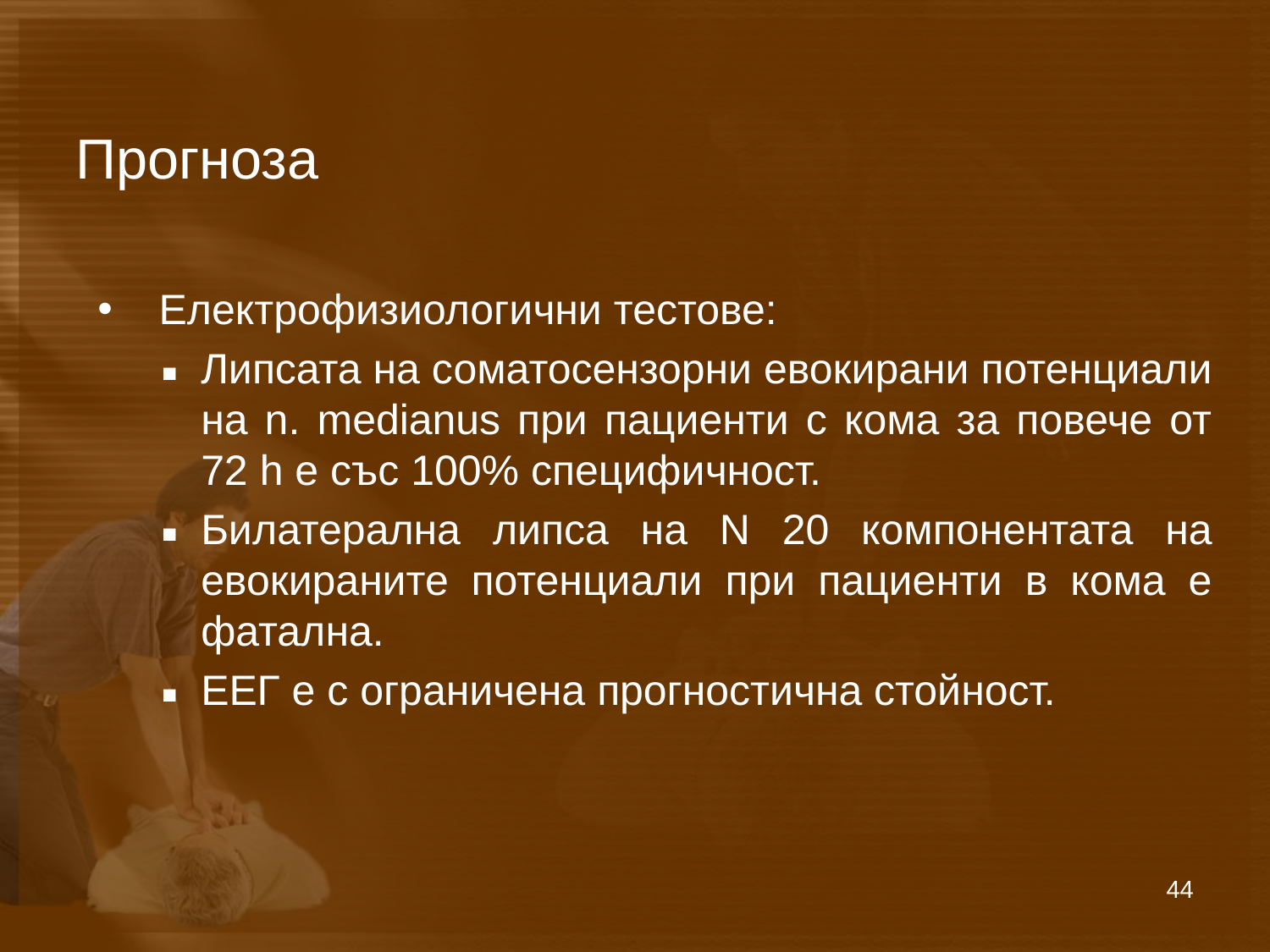

# Прогноза
Електрофизиологични тестове:
Липсата на соматосензорни евокирани потенциали на n. medianus при пациенти с кома за повече от 72 h е със 100% специфичност.
Билатерална липса на N 20 компонентата на евокираните потенциали при пациенти в кома е фатална.
ЕЕГ е с ограничена прогностична стойност.
44